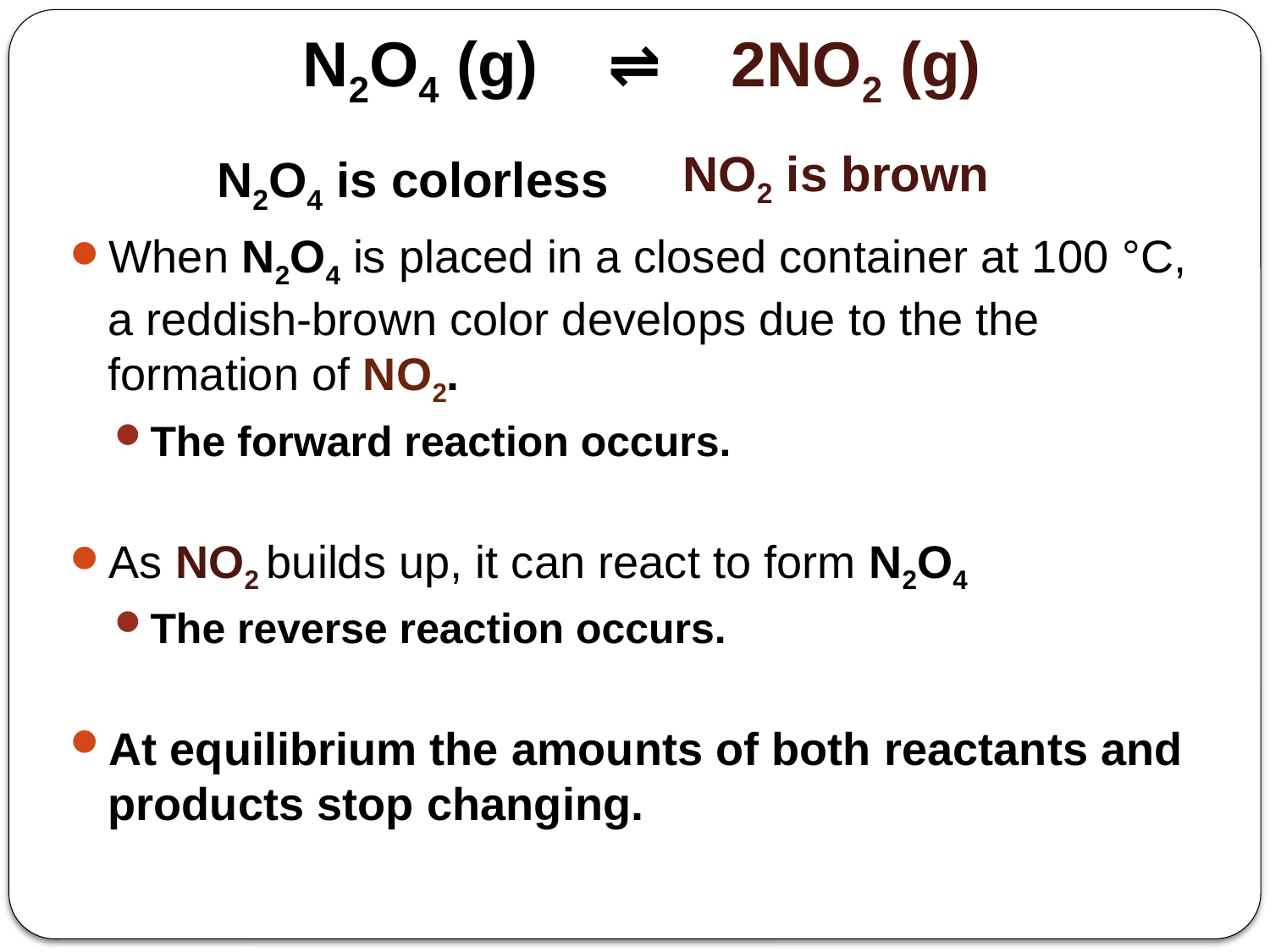

# N2O4 (g)    ⇌    2NO2 (g)
NO2 is brown

N2O4 is colorless

When N2O4 is placed in a closed container at 100 °C, a reddish-brown color develops due to the the formation of NO2.
The forward reaction occurs.

As NO2 builds up, it can react to form N2O4
The reverse reaction occurs.

At equilibrium the amounts of both reactants and products stop changing.